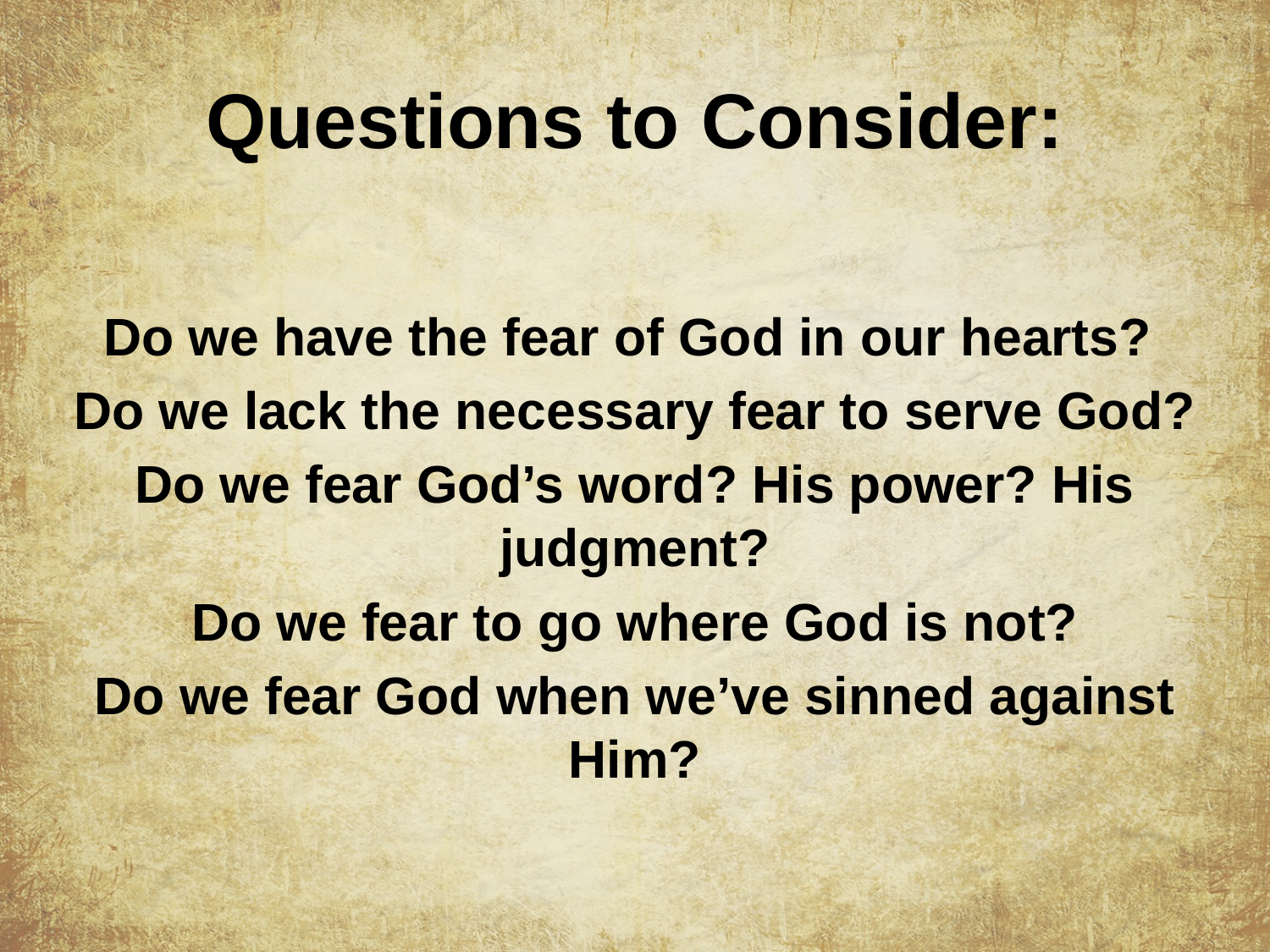

# Questions to Consider:

Do we have the fear of God in our hearts?
Do we lack the necessary fear to serve God?
Do we fear God’s word? His power? His judgment?
Do we fear to go where God is not?
Do we fear God when we’ve sinned against Him?